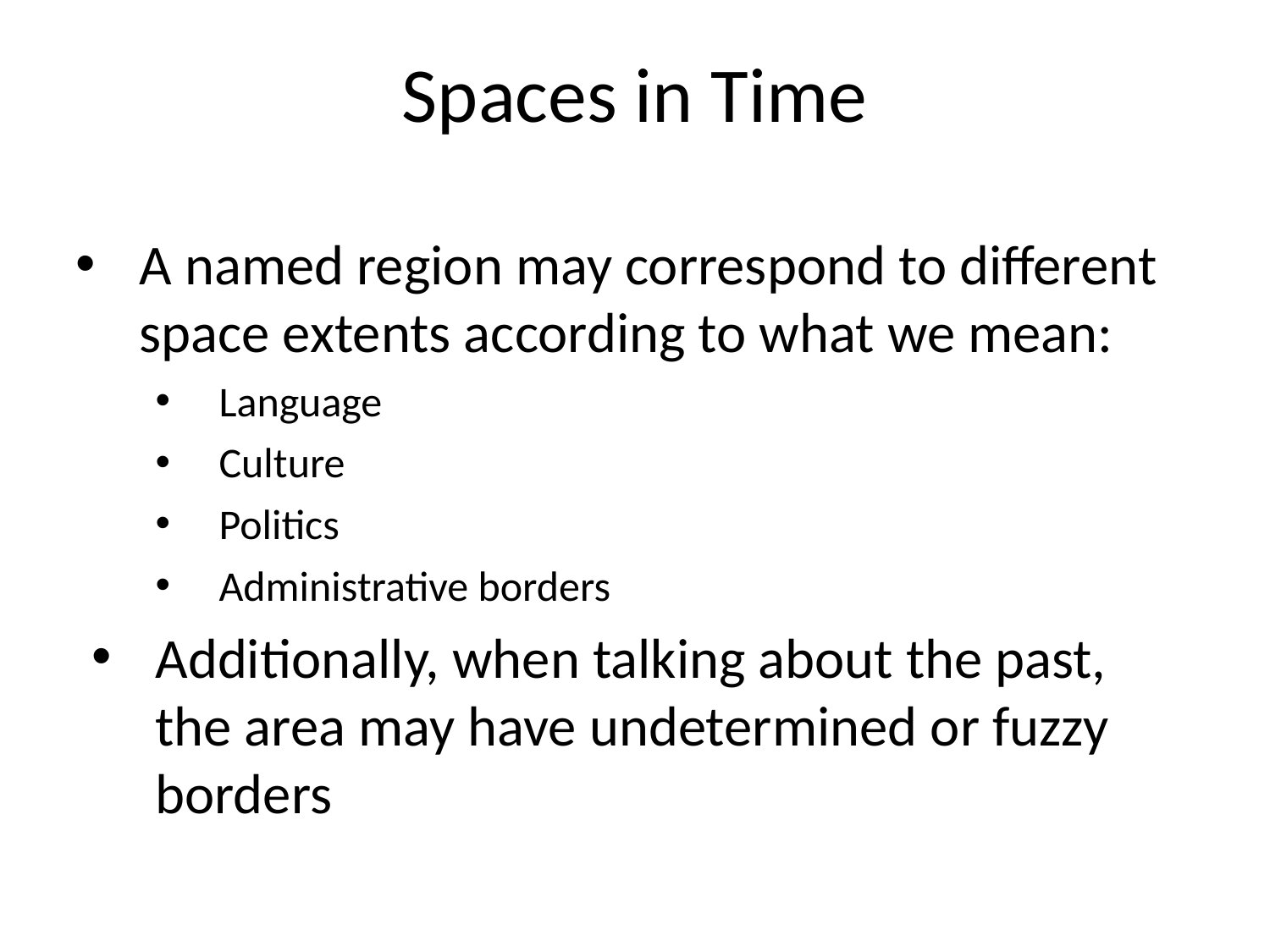

# Spaces in Time
A named region may correspond to different space extents according to what we mean:
Language
Culture
Politics
Administrative borders
Additionally, when talking about the past, the area may have undetermined or fuzzy borders